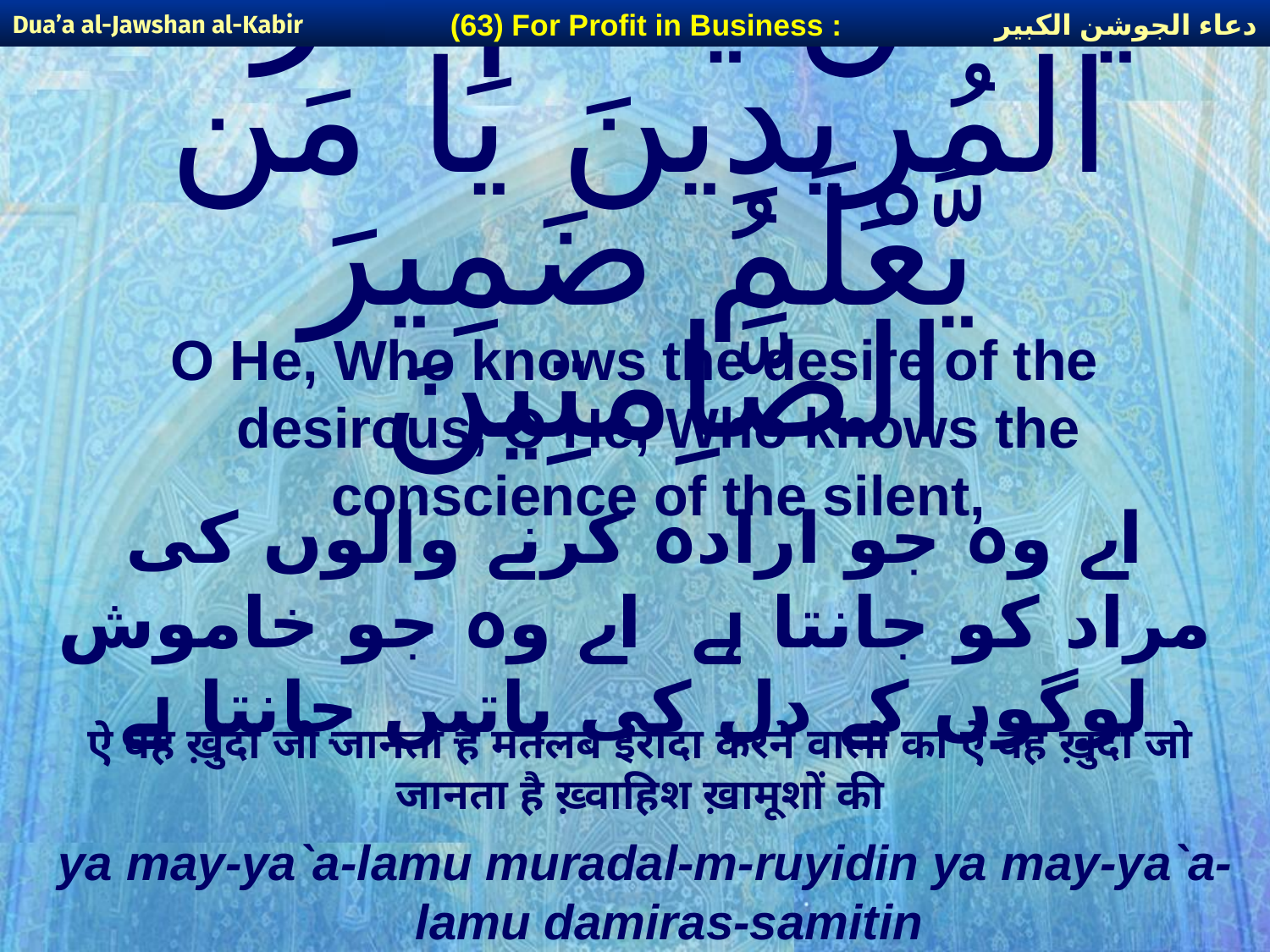

دعاء الجوشن الكبير
(63) For Profit in Business :
Dua’a al-Jawshan al-Kabir
# يَا مَن يَّعْلَمُ مُرَادَ الْمُرِيدِينَ يَا مَن يَّعْلَمُ ضَمِيرَ الصَّاِمتِينَ
O He, Who knows the desire of the desirous, O He, Who knows the conscience of the silent,
اے وہ جو ارادہ کرنے والوں کی مراد کو جانتا ہے  اے وہ جو خاموش لوگوں کے دل کی باتیں جانتا ہے
ऐ वह ख़ुदा जो जानता है मतलब इरादा करने वालों का ऐ वह ख़ुदा जो जानता है ख़्वाहिश ख़ामूशों की
ya may-ya`a-lamu muradal-m-ruyidin ya may-ya`a-lamu damiras-samitin